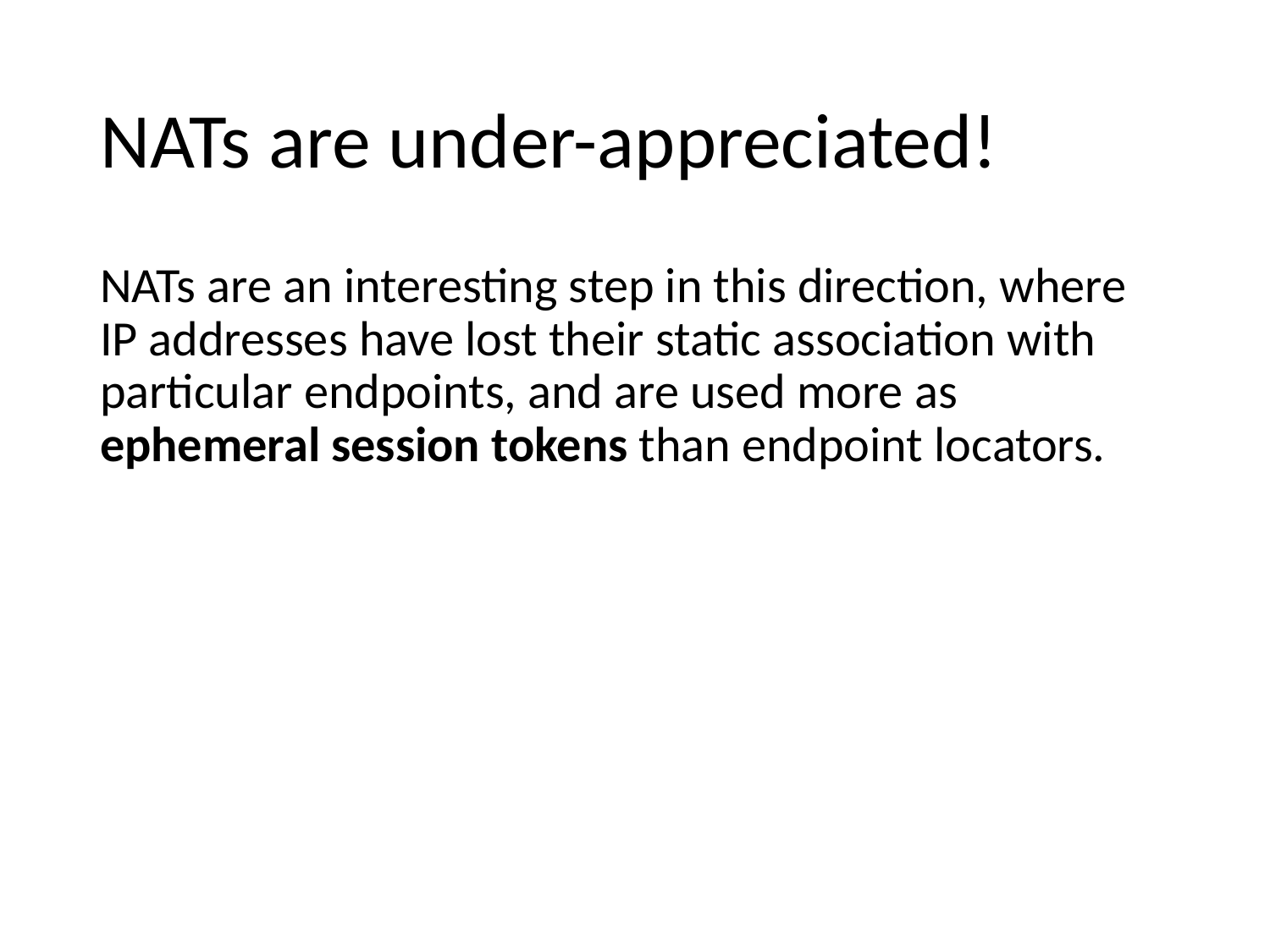

# NATs are under-appreciated!
NATs are an interesting step in this direction, where IP addresses have lost their static association with particular endpoints, and are used more as ephemeral session tokens than endpoint locators.